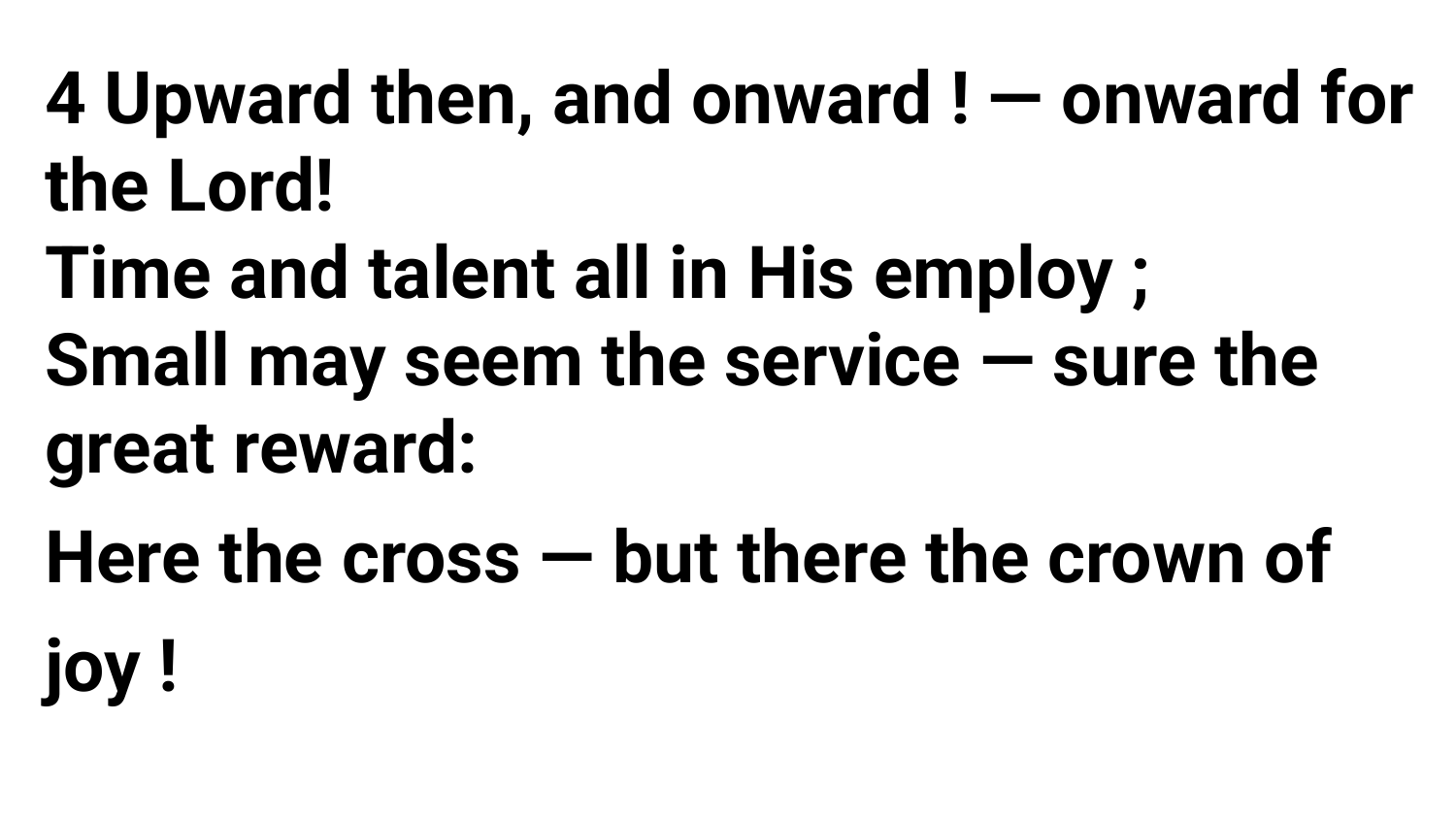

4 Upward then, and onward ! — onward for the Lord!
Time and talent all in His employ ;
Small may seem the service — sure the great reward:
Here the cross — but there the crown of joy !